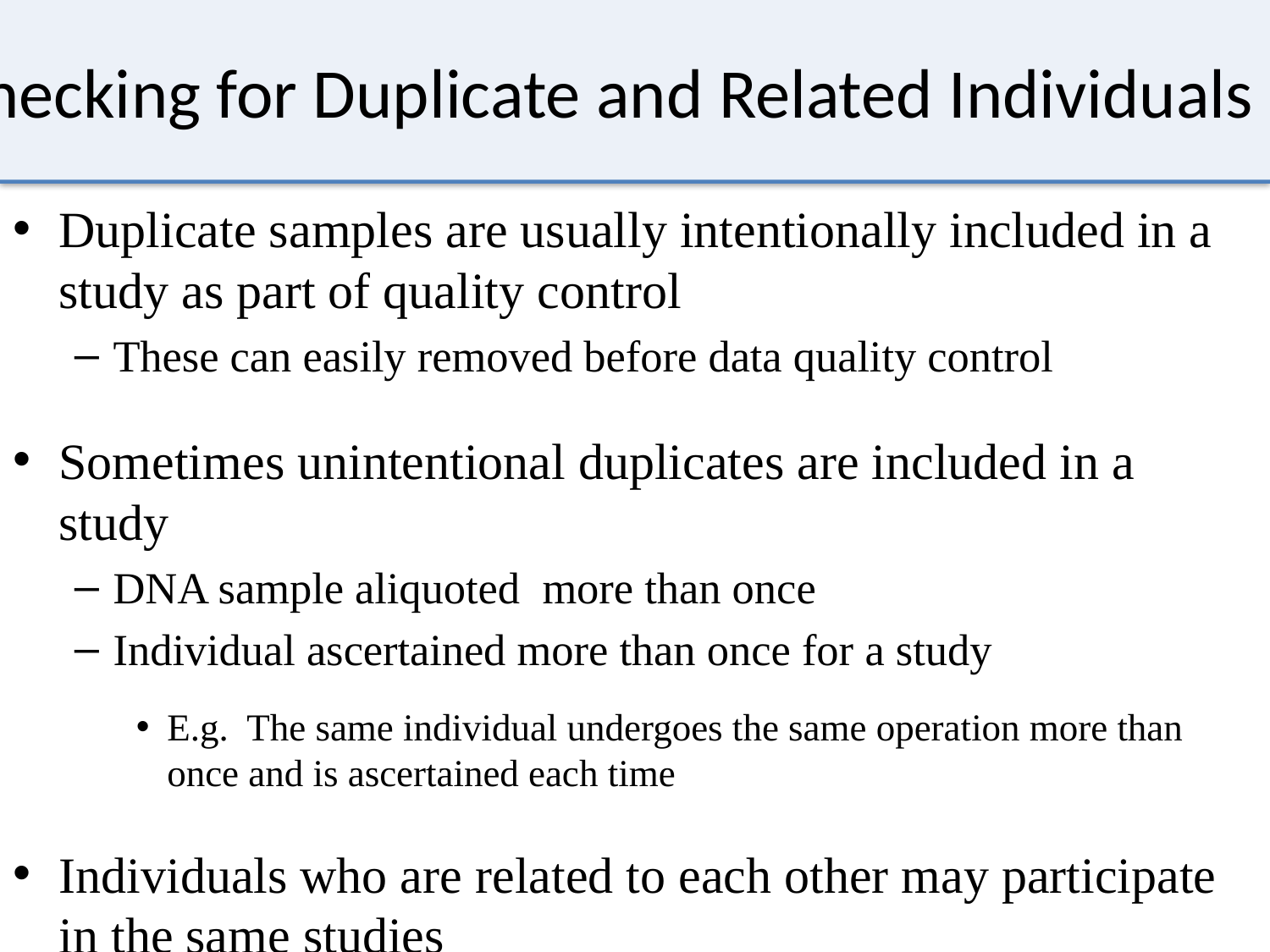

# Checking for Duplicate and Related Individuals
Duplicate samples are usually intentionally included in a study as part of quality control
These can easily removed before data quality control
Sometimes unintentional duplicates are included in a study
DNA sample aliquoted  more than once
Individual ascertained more than once for a study
E.g.  The same individual undergoes the same operation more than once and is ascertained each time
Individuals who are related to each other may participate in the same studies